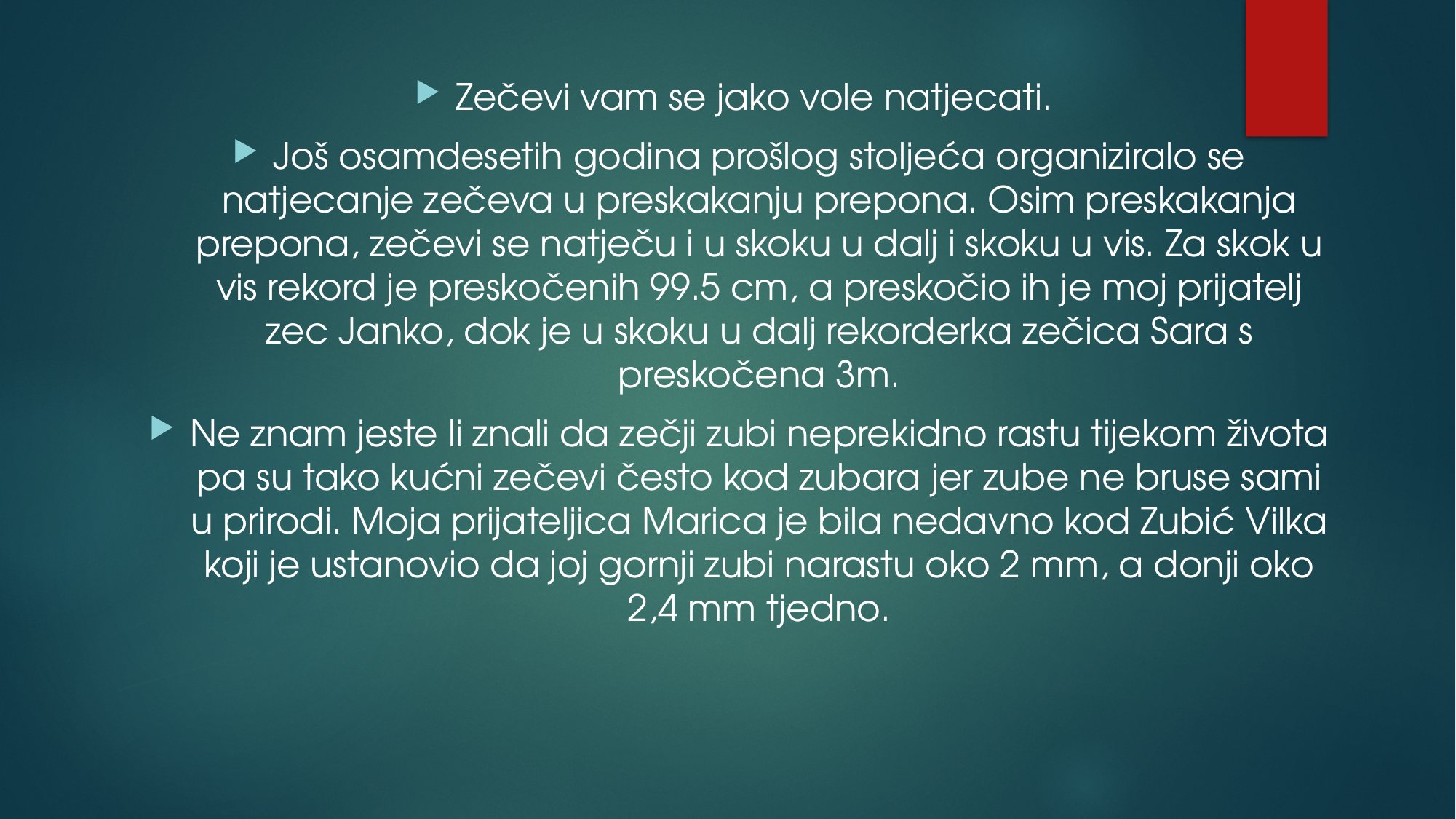

Zečevi vam se jako vole natjecati.
Još osamdesetih godina prošlog stoljeća organiziralo se natjecanje zečeva u preskakanju prepona. Osim preskakanja prepona, zečevi se natječu i u skoku u dalj i skoku u vis. Za skok u vis rekord je preskočenih 99.5 cm, a preskočio ih je moj prijatelj zec Janko, dok je u skoku u dalj rekorderka zečica Sara s preskočena 3m.
Ne znam jeste li znali da zečji zubi neprekidno rastu tijekom života pa su tako kućni zečevi često kod zubara jer zube ne bruse sami u prirodi. Moja prijateljica Marica je bila nedavno kod Zubić Vilka koji je ustanovio da joj gornji zubi narastu oko 2 mm, a donji oko 2,4 mm tjedno.